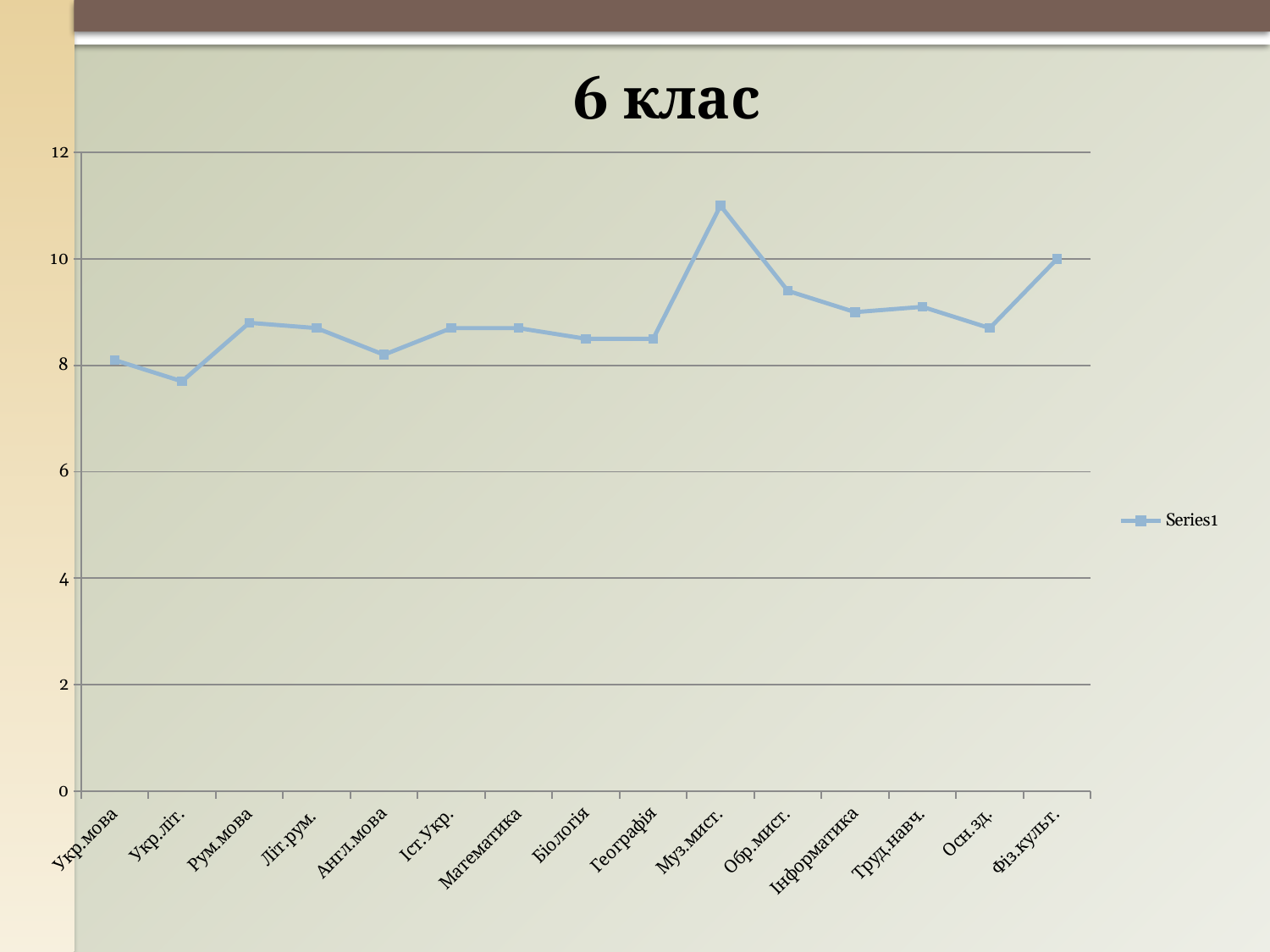

6 клас

### Chart

| Category |  |
|---|---|
| Укр.мова | 8.1 |
| Укр.літ. | 7.7 |
| Рум.мова | 8.8 |
| Літ.рум.  | 8.7 |
| Англ.мова | 8.2 |
| Іст.Укр. | 8.7 |
| Математика | 8.7 |
| Біологія | 8.5 |
| Географія | 8.5 |
| Муз.мист. | 11.0 |
| Обр.мист. | 9.4 |
| Інформатика | 9.0 |
| Труд.навч. | 9.1 |
| Осн.зд. | 8.7 |
| Фіз.культ. | 10.0 |